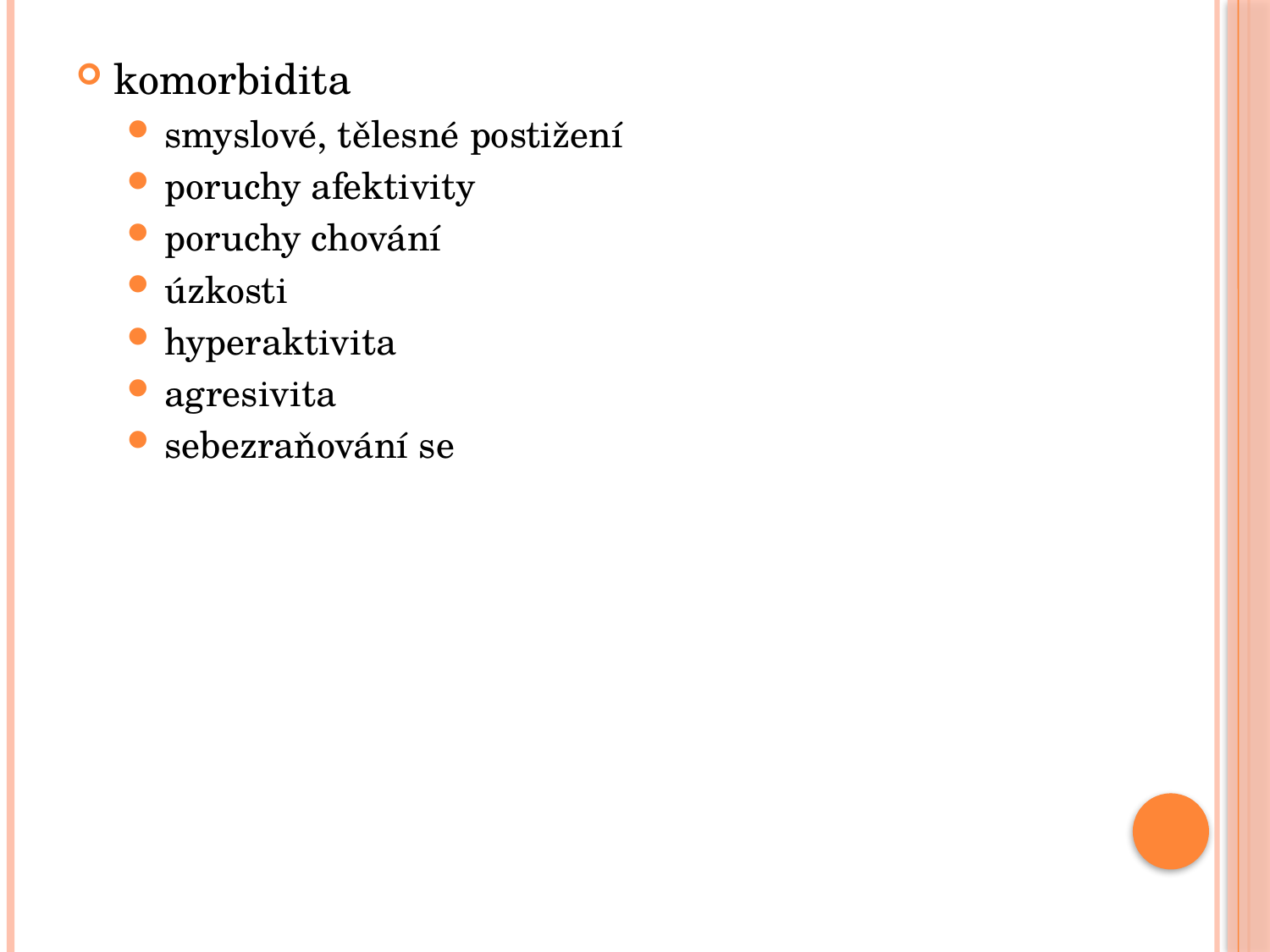

komorbidita
smyslové, tělesné postižení
poruchy afektivity
poruchy chování
úzkosti
hyperaktivita
agresivita
sebezraňování se